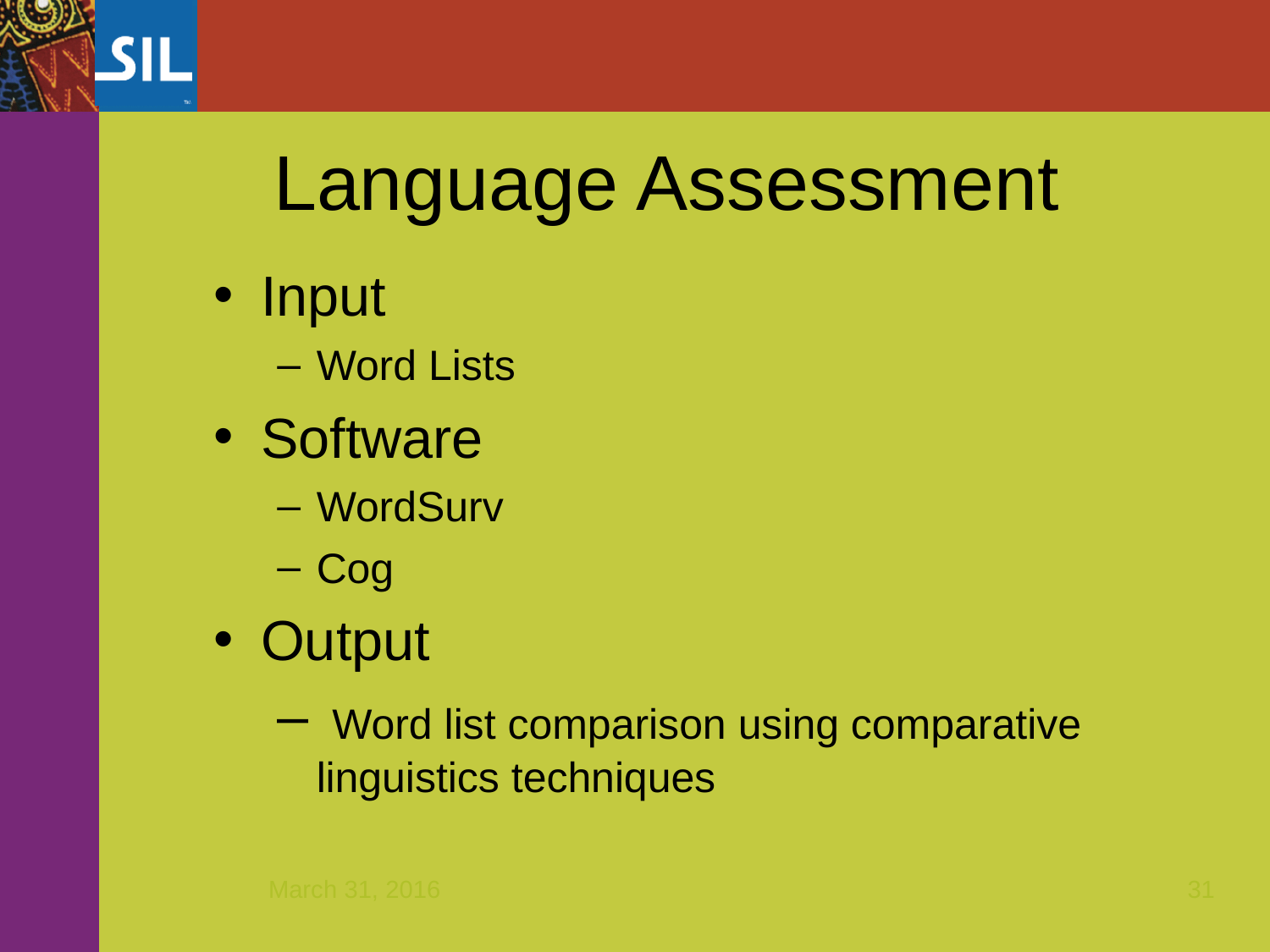

Language Assessment
Input
Word Lists
Software
WordSurv
Cog
Output
 Word list comparison using comparative linguistics techniques
March 31, 2016

31